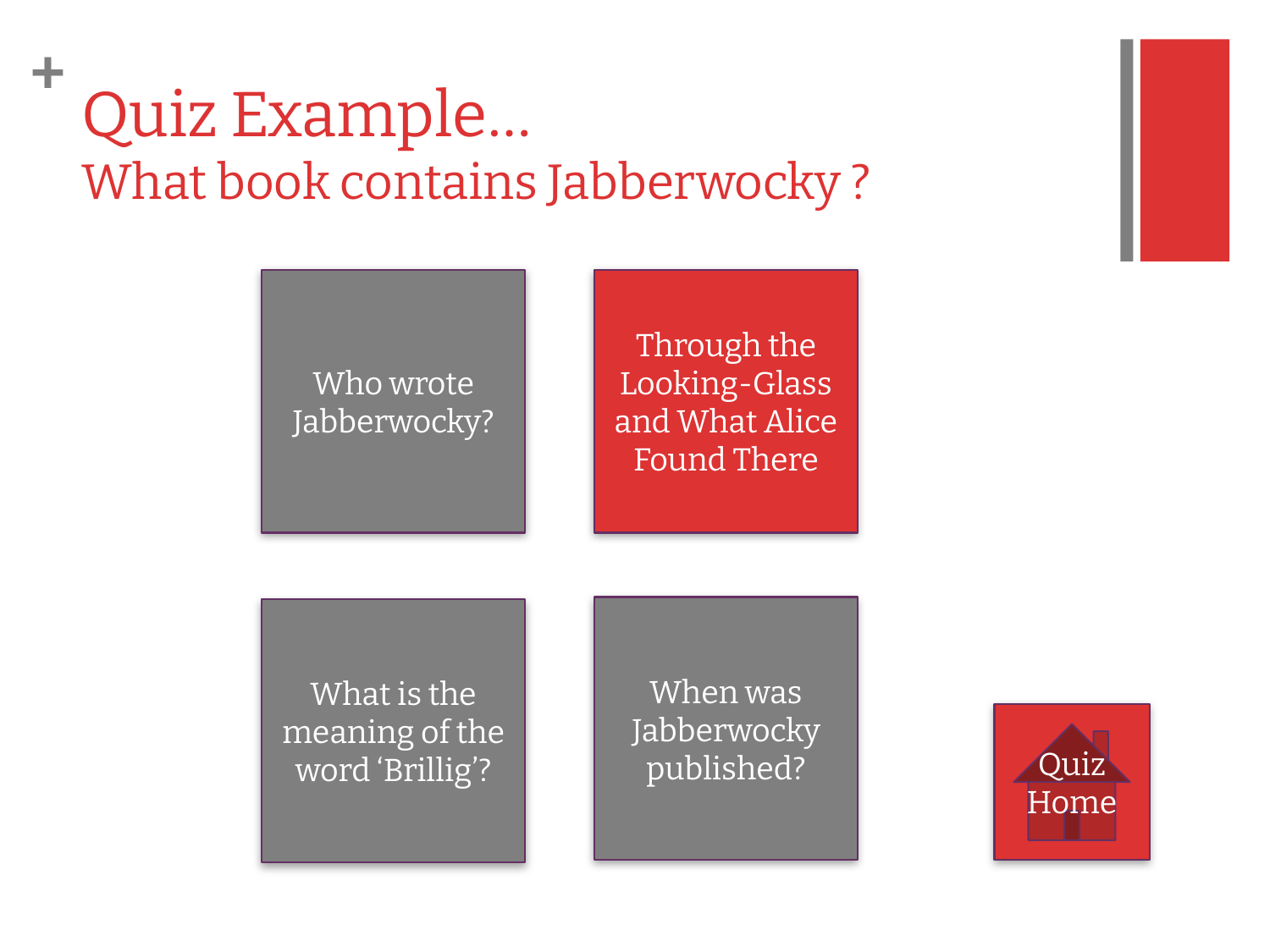

# Quiz Example… What book contains Jabberwocky ?
Who wrote Jabberwocky?
Through the Looking-Glass and What Alice Found There
When was Jabberwocky published?
What is the meaning of the word ‘Brillig’?
Quiz
Home